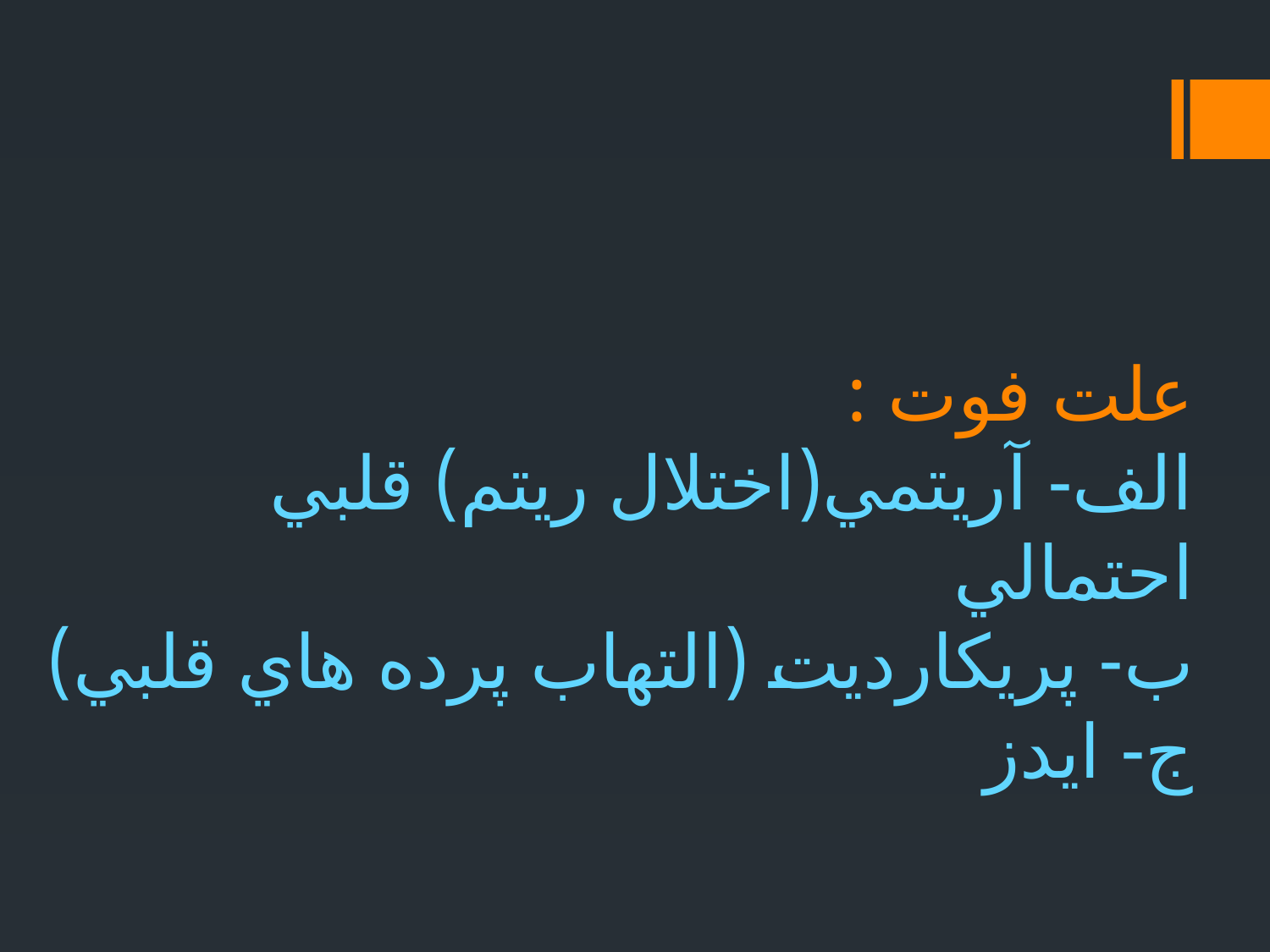

# علت فوت : الف- آريتمي(اختلال ريتم) قلبي احتمالي ب- پريكارديت (التهاب پرده هاي قلبي) ج- ايدز